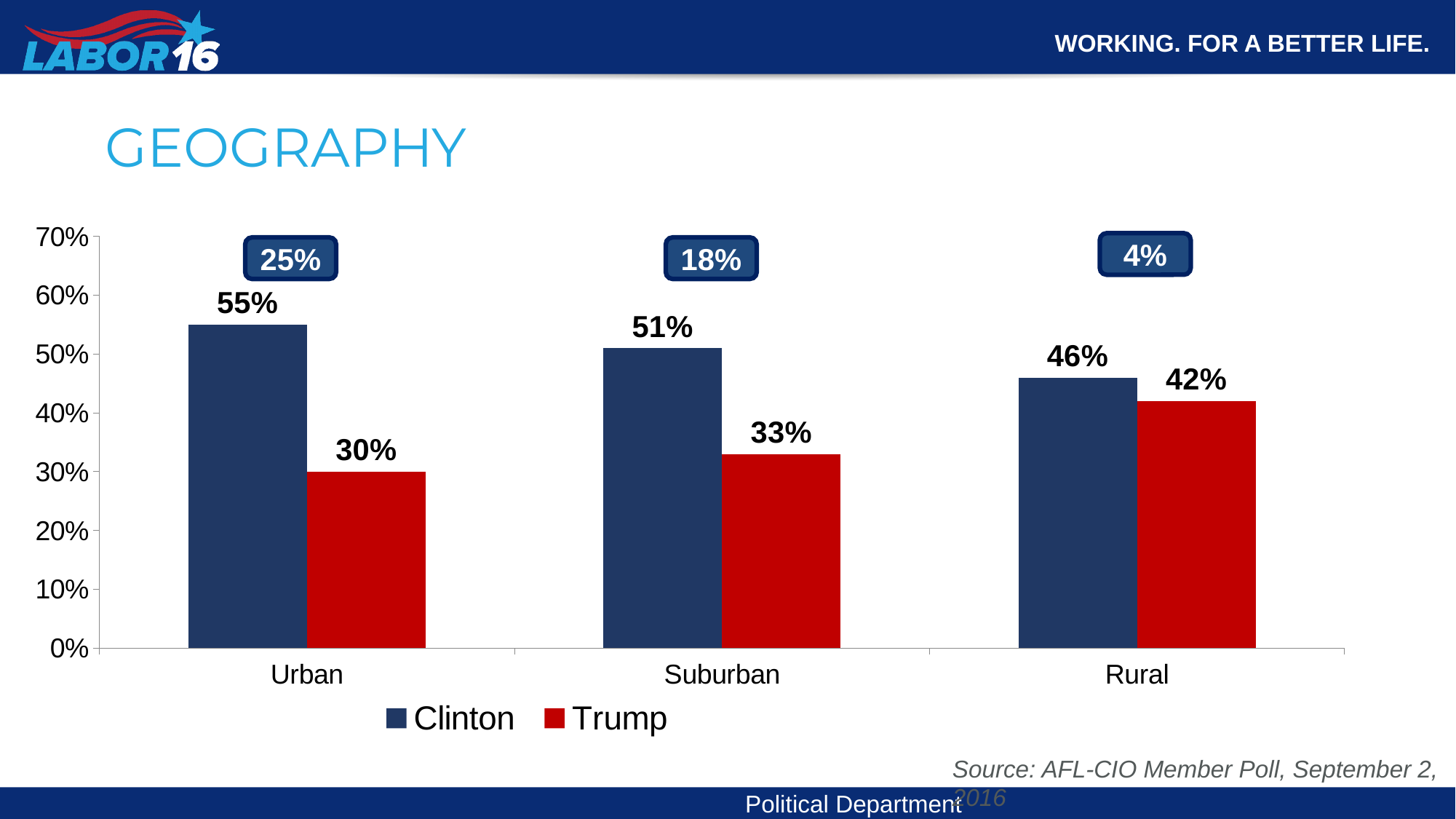

Political Department
# Geography

### Chart

| Category | Clinton | Trump |
|---|---|---|
| Urban | 0.55 | 0.3 |
| Suburban | 0.51 | 0.33 |
| Rural | 0.46 | 0.42 |
4%
25%
18%
Source: AFL-CIO Member Poll, September 2, 2016